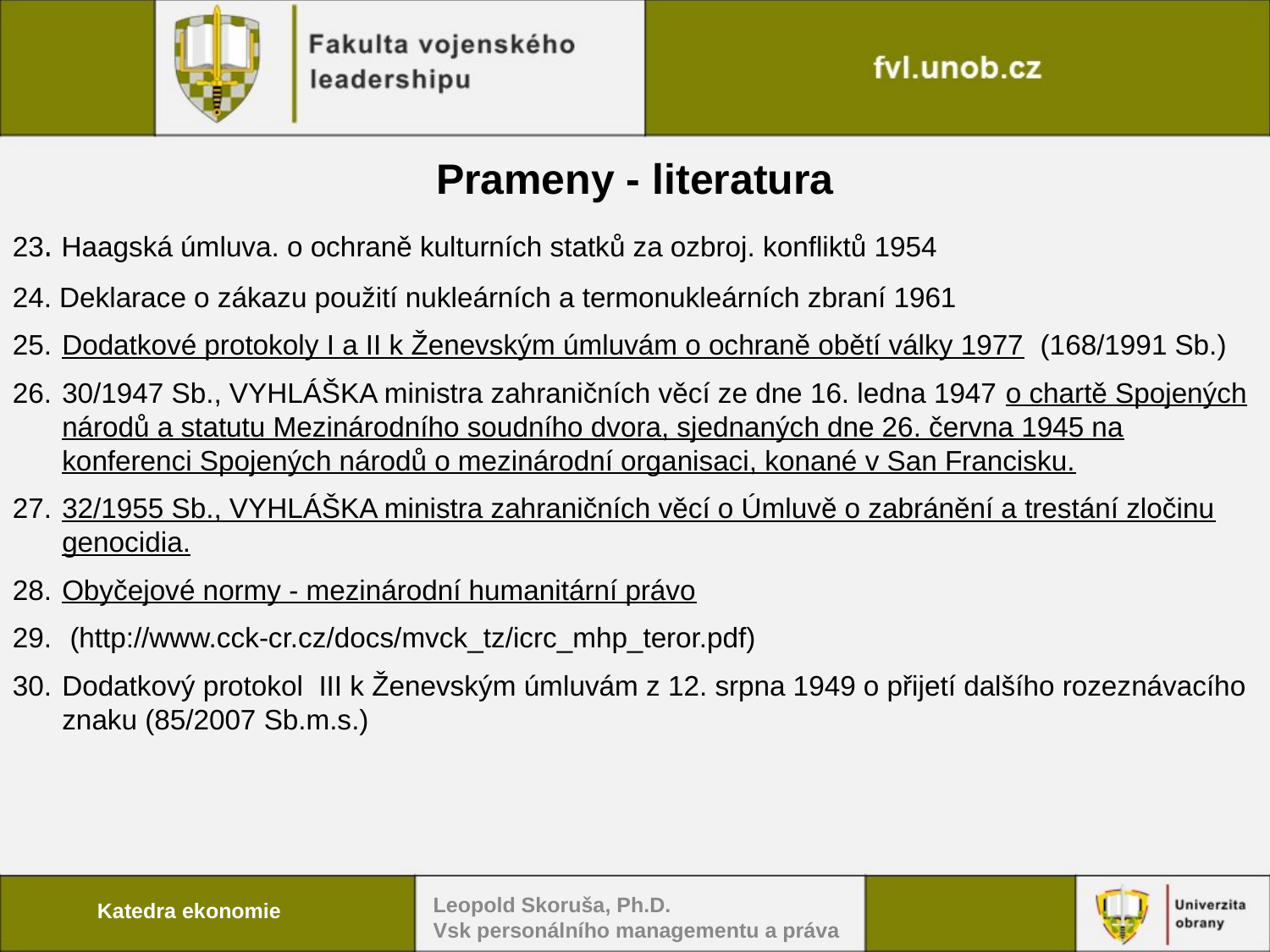

Prameny - literatura
23. Haagská úmluva. o ochraně kulturních statků za ozbroj. konfliktů 1954
24. Deklarace o zákazu použití nukleárních a termonukleárních zbraní 1961
Dodatkové protokoly I a II k Ženevským úmluvám o ochraně obětí války 1977  (168/1991 Sb.)
30/1947 Sb., VYHLÁŠKA ministra zahraničních věcí ze dne 16. ledna 1947 o chartě Spojených národů a statutu Mezinárodního soudního dvora, sjednaných dne 26. června 1945 na konferenci Spojených národů o mezinárodní organisaci, konané v San Francisku.
32/1955 Sb., VYHLÁŠKA ministra zahraničních věcí o Úmluvě o zabránění a trestání zločinu genocidia.
Obyčejové normy - mezinárodní humanitární právo
 (http://www.cck-cr.cz/docs/mvck_tz/icrc_mhp_teror.pdf)
Dodatkový protokol  III k Ženevským úmluvám z 12. srpna 1949 o přijetí dalšího rozeznávacího znaku (85/2007 Sb.m.s.)

Leopold Skoruša, Ph.D.
Vsk personálního managementu a práva

Katedra ekonomie